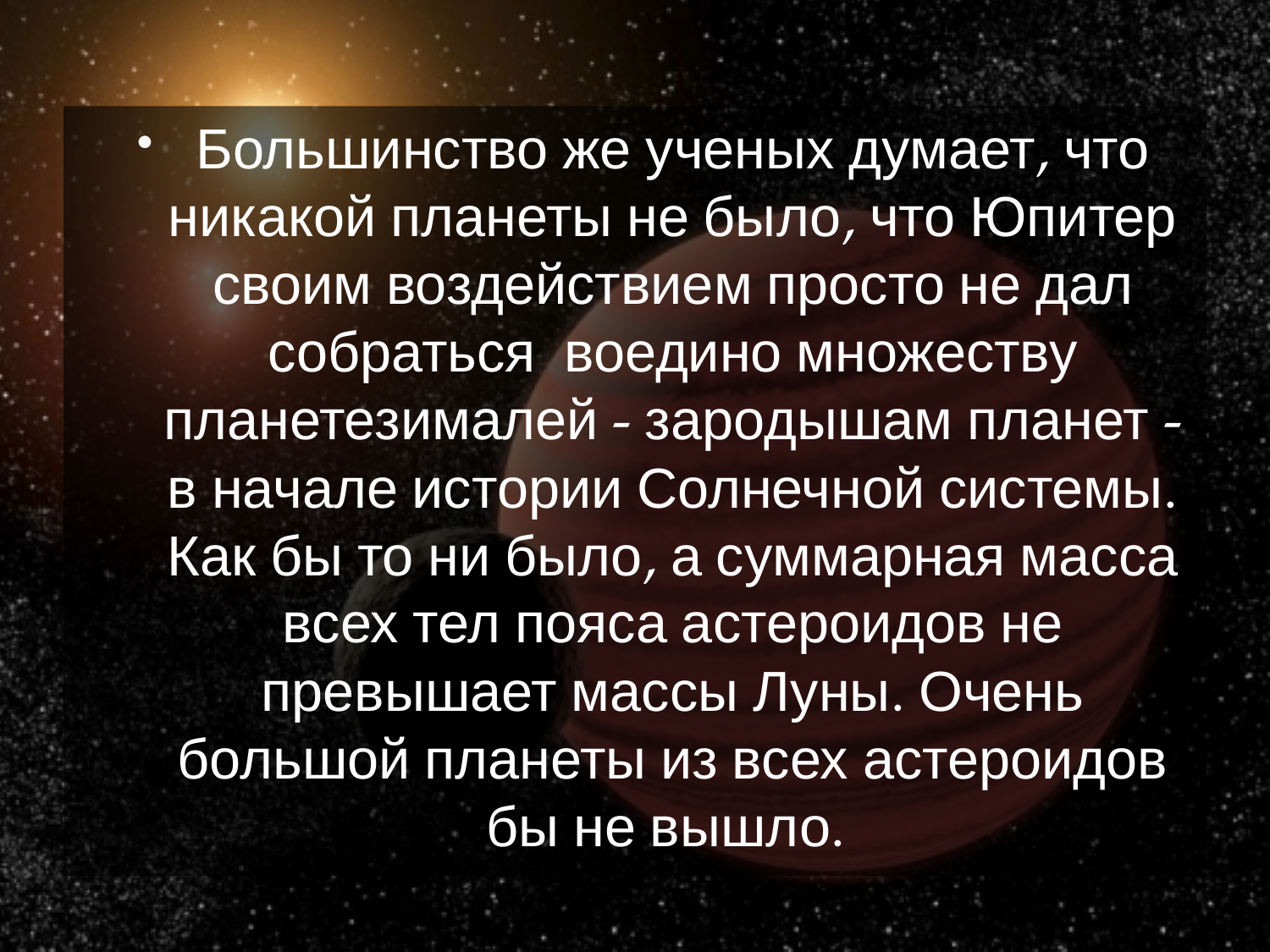

#
Большинство же ученых думает, что никакой планеты не было, что Юпитер своим воздействием просто не дал собраться  воедино множеству планетезималей - зародышам планет - в начале истории Солнечной системы. Как бы то ни было, а суммарная масса всех тел пояса астероидов не превышает массы Луны. Очень большой планеты из всех астероидов бы не вышло.